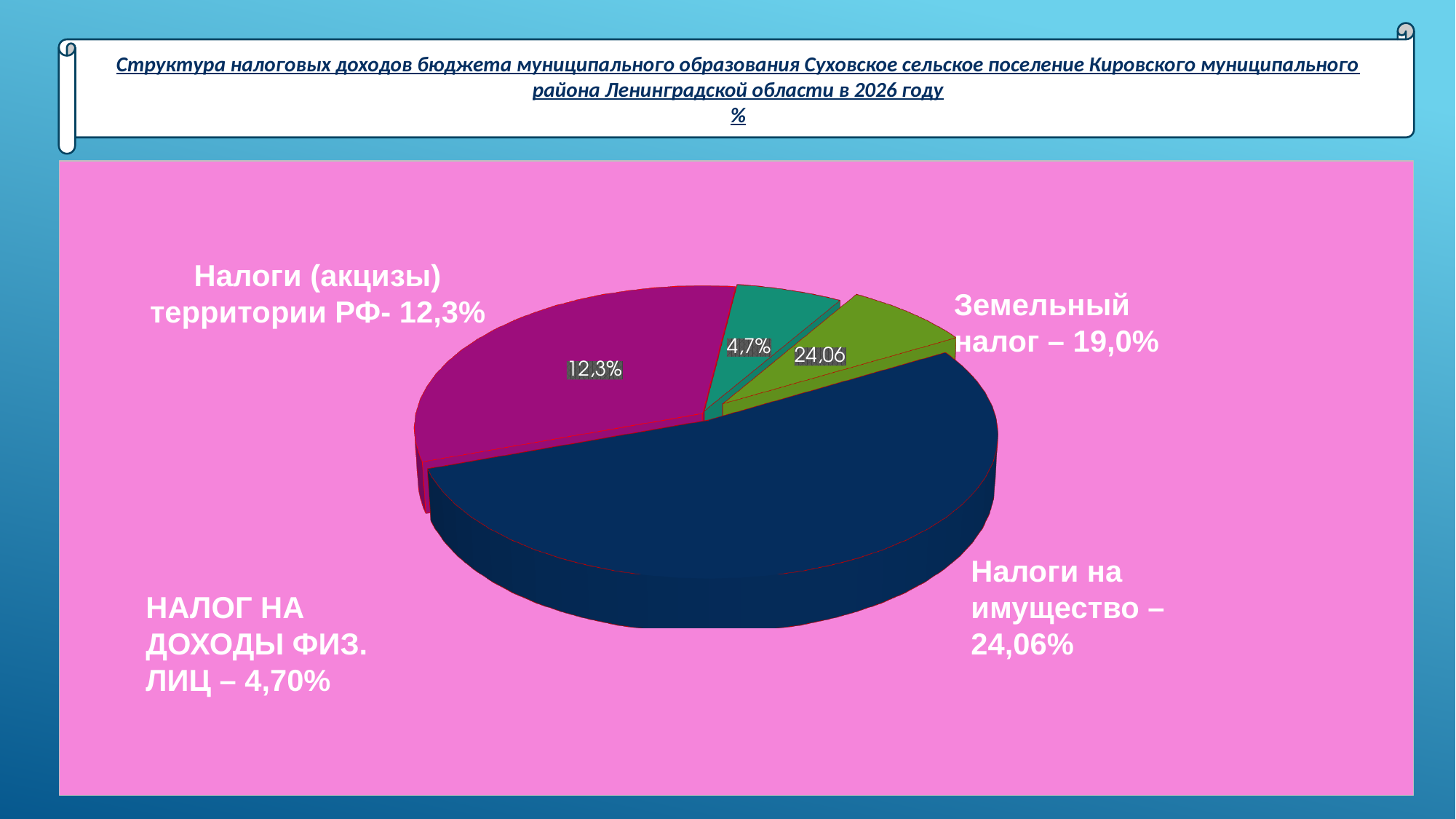

Структура налоговых доходов бюджета муниципального образования Суховское сельское поселение Кировского муниципального района Ленинградской области в 2026 году
%

[unsupported chart]

Налоги (акцизы) территории РФ- 12,3%
Земельный налог – 19,0%
Налоги на имущество – 24,06%
# Налог на доходы физ. лиц – 4,70%